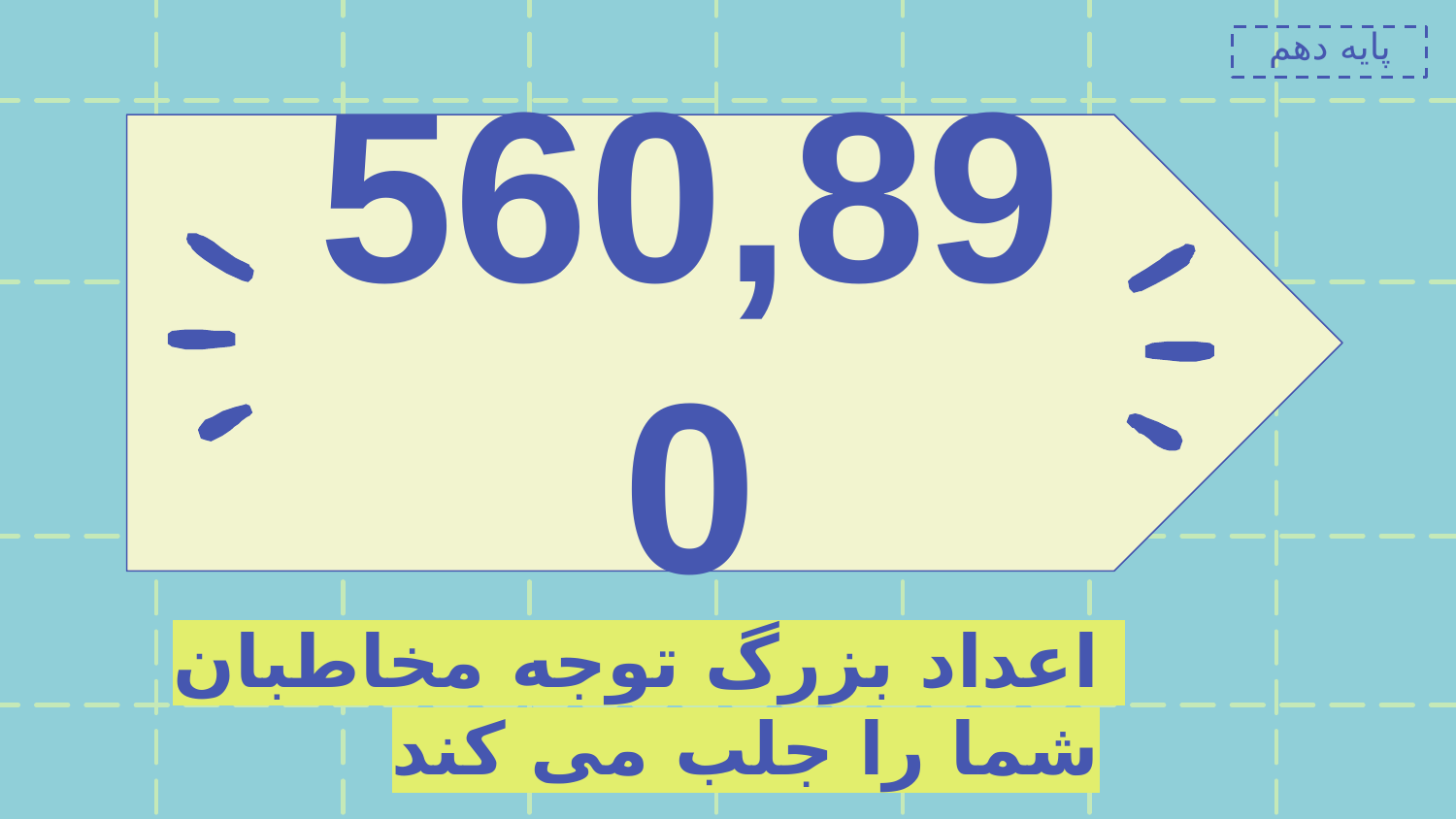

پایه دهم
# 560,890
اعداد بزرگ توجه مخاطبان شما را جلب می کند